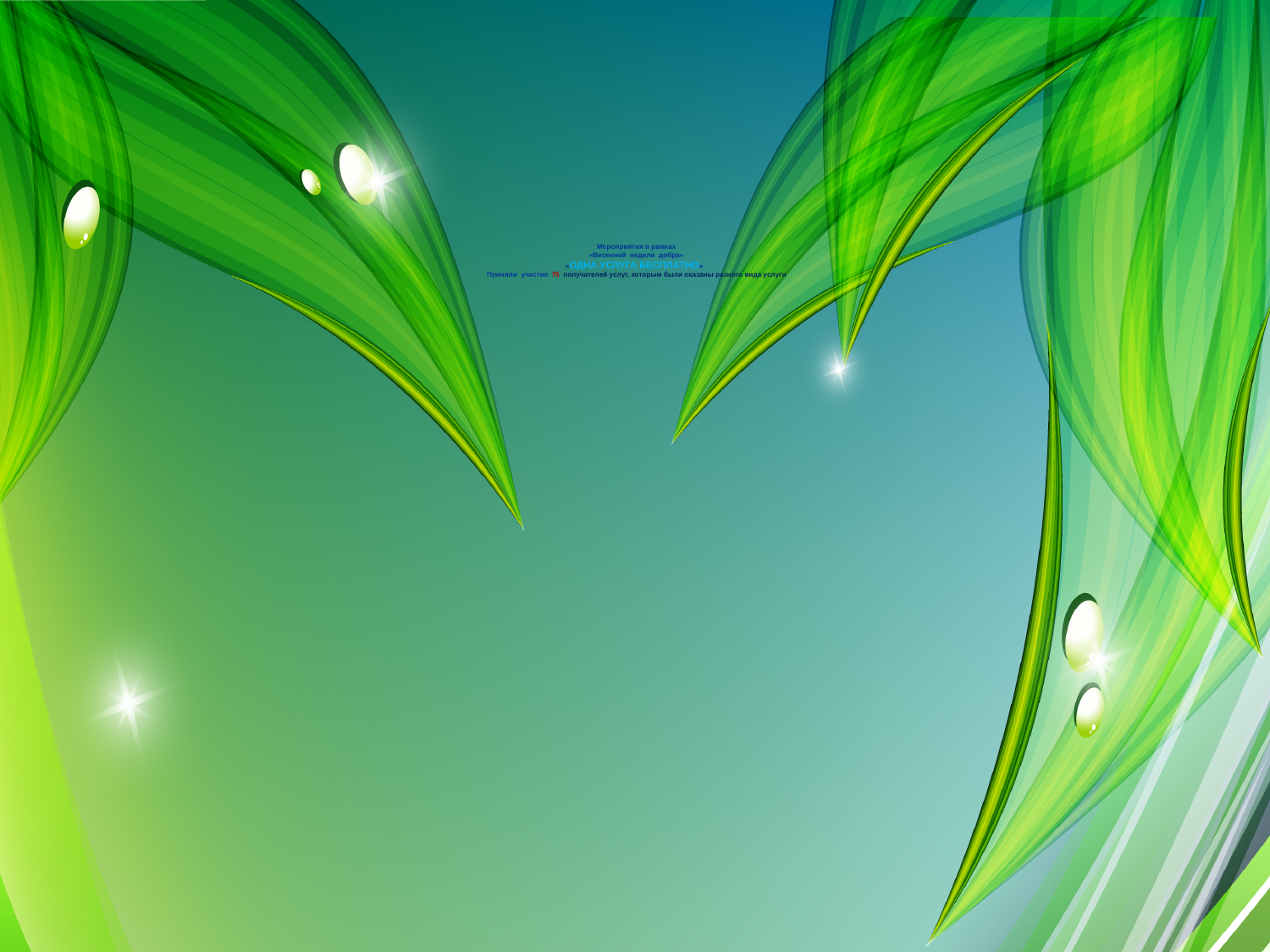

# Мероприятия в рамках «Весенней  недели  добра» «ОДНА УСЛУГА БЕСПЛАТНО» Приняли  участие  75  получателей услуг, которым были оказаны разного вида услуги